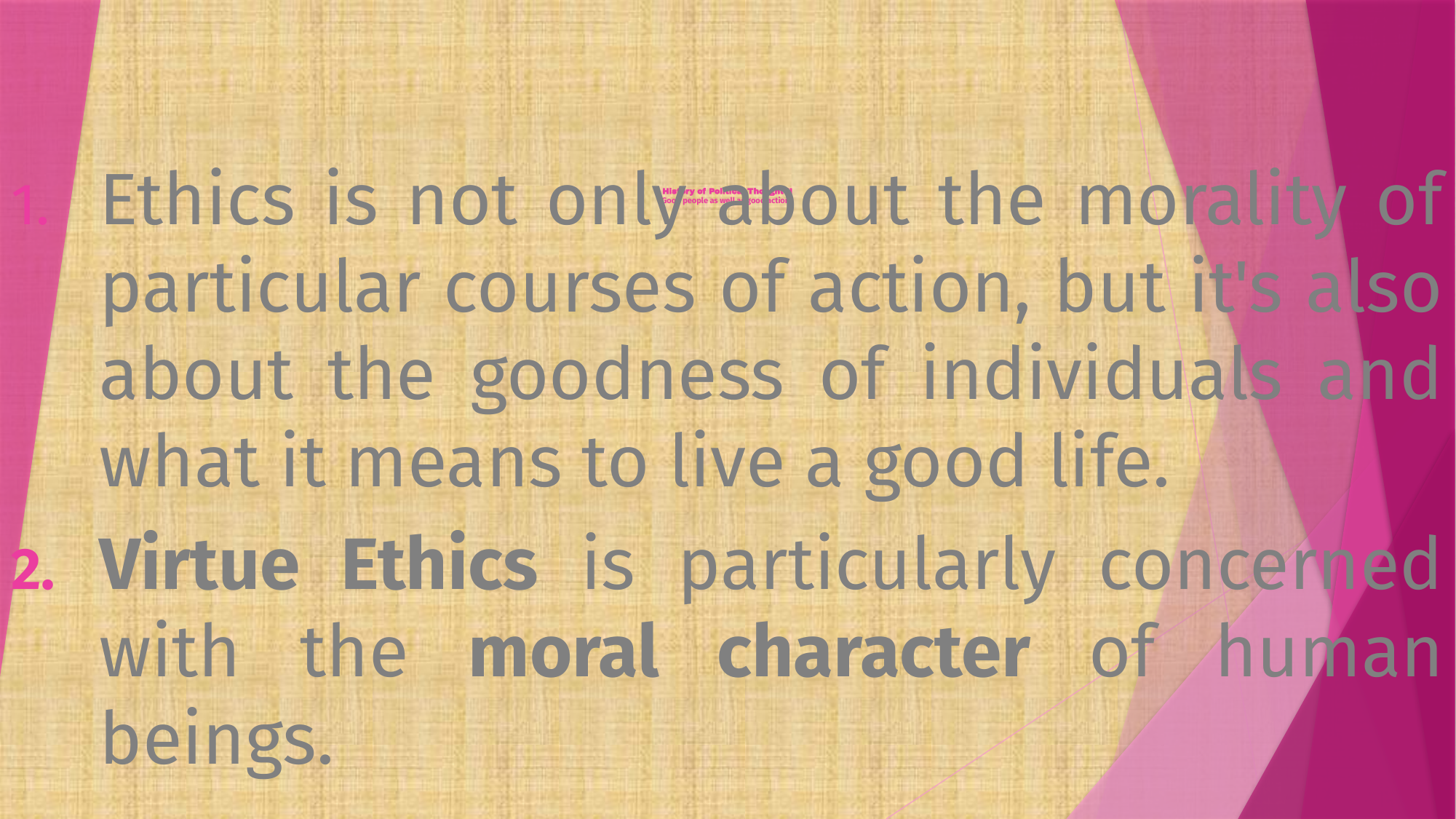

# History of Political Thought II Good people as well as good actions
Ethics is not only about the morality of particular courses of action, but it's also about the goodness of individuals and what it means to live a good life.
Virtue Ethics is particularly concerned with the moral character of human beings.

.